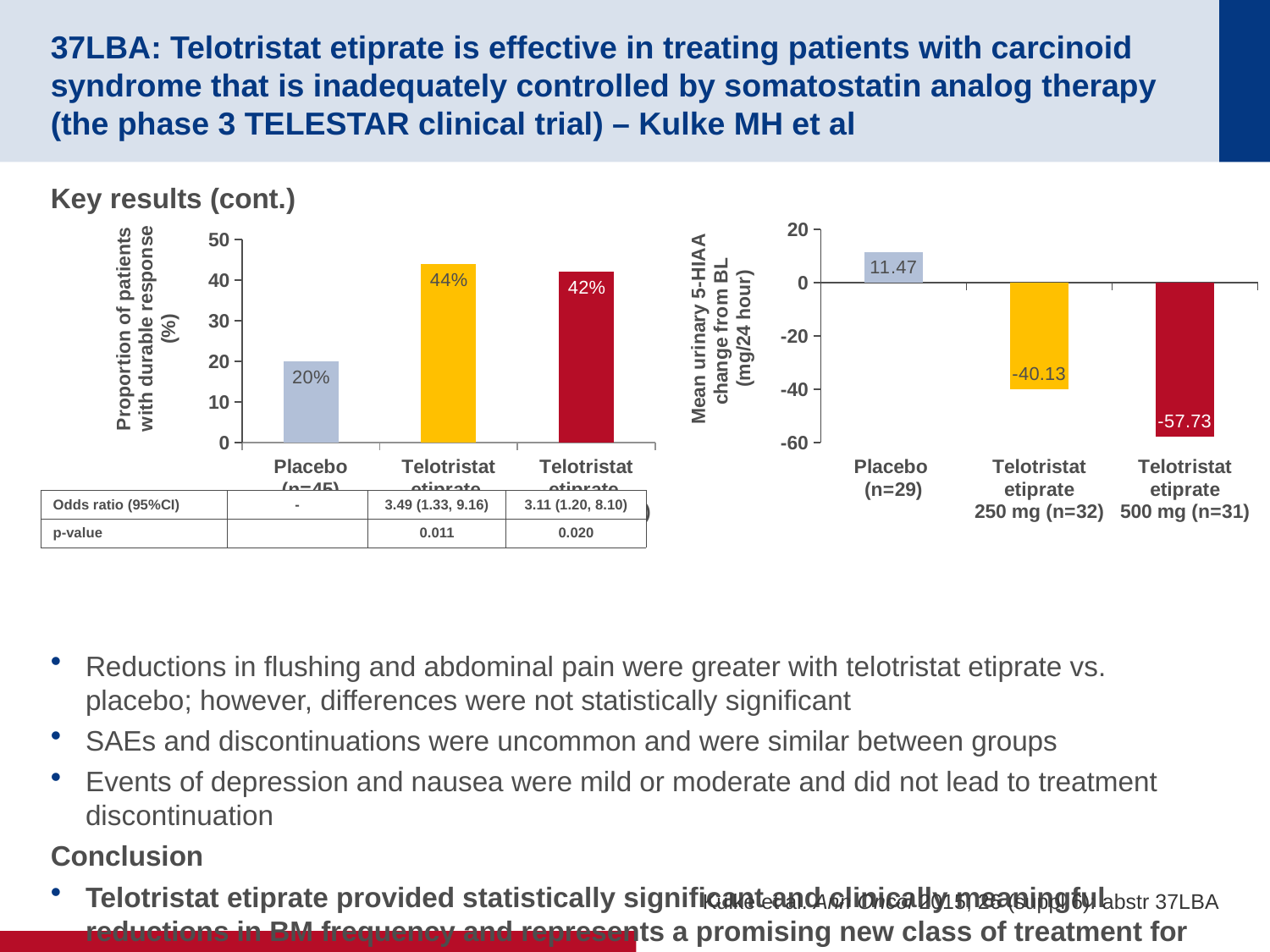

# 37LBA: Telotristat etiprate is effective in treating patients with carcinoid syndrome that is inadequately controlled by somatostatin analog therapy (the phase 3 TELESTAR clinical trial) – Kulke MH et al
Key results (cont.)

Reductions in flushing and abdominal pain were greater with telotristat etiprate vs. placebo; however, differences were not statistically significant
SAEs and discontinuations were uncommon and were similar between groups
Events of depression and nausea were mild or moderate and did not lead to treatment discontinuation
Conclusion
Telotristat etiprate provided statistically significant and clinically meaningful reductions in BM frequency and represents a promising new class of treatment for patients with severe carcinoid syndrome

### Chart

| Category | Series 1 |
|---|---|
| Placebo
(n=29) | 11.47 |
| Telotristat etiprate
250 mg (n=32) | -40.13 |
| Telotristat etiprate
500 mg (n=31) | -57.730000000000004 |

### Chart

| Category | Series 1 |
|---|---|
| Placebo
(n=45) | 20.0 |
| Telotristat etiprate
250 mg (n=45) | 44.0 |
| Telotristat etiprate
500 mg (n=45) | 42.0 |
| Odds ratio (95%CI) | - | 3.49 (1.33, 9.16) | 3.11 (1.20, 8.10) |
| --- | --- | --- | --- |
| p-value |  | 0.011 | 0.020 |
Kulke et al. Ann Oncol 2015; 26 (suppl 6): abstr 37LBA